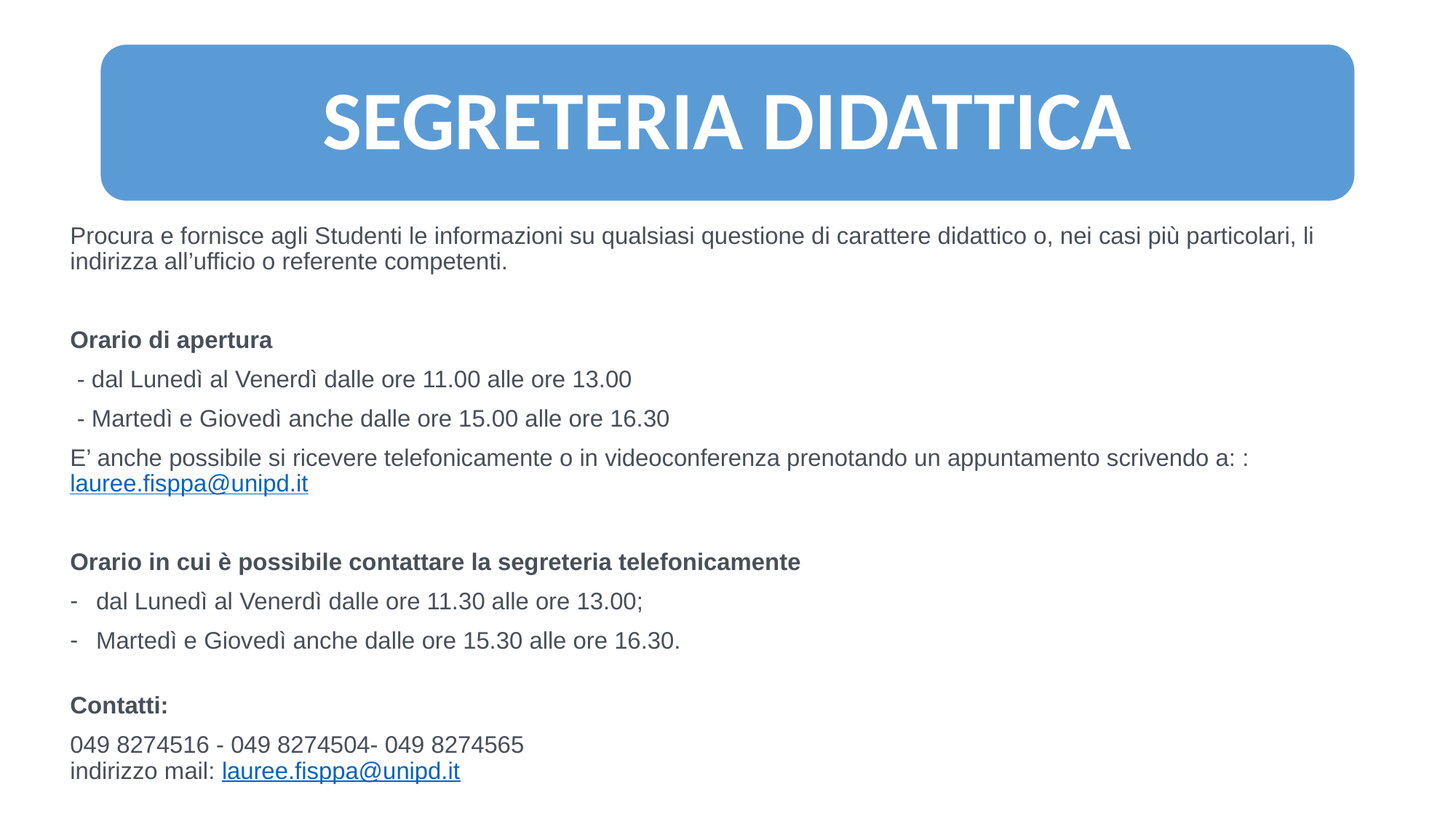

SEGRETERIA DIDATTICA
Procura e fornisce agli Studenti le informazioni su qualsiasi questione di carattere didattico o, nei casi più particolari, li indirizza all’ufficio o referente competenti.

Orario di apertura
 - dal Lunedì al Venerdì dalle ore 11.00 alle ore 13.00
 - Martedì e Giovedì anche dalle ore 15.00 alle ore 16.30
E’ anche possibile si ricevere telefonicamente o in videoconferenza prenotando un appuntamento scrivendo a: : lauree.fisppa@unipd.it

Orario in cui è possibile contattare la segreteria telefonicamente
dal Lunedì al Venerdì dalle ore 11.30 alle ore 13.00;
Martedì e Giovedì anche dalle ore 15.30 alle ore 16.30.
Contatti:
049 8274516 - 049 8274504- 049 8274565
indirizzo mail: lauree.fisppa@unipd.it